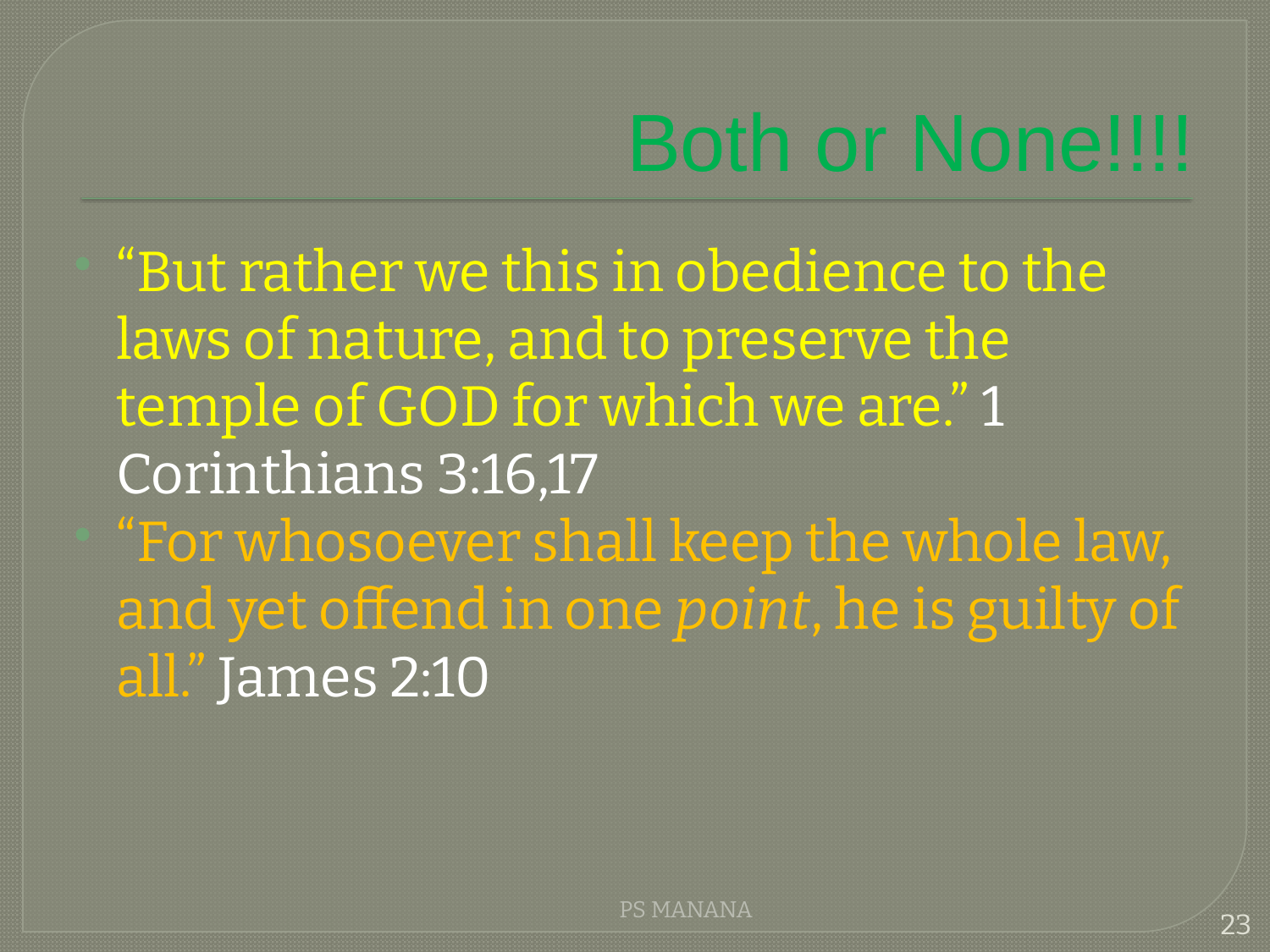

# Both or None!!!!
“But rather we this in obedience to the laws of nature, and to preserve the temple of GOD for which we are.” 1 Corinthians 3:16,17
“For whosoever shall keep the whole law, and yet offend in one point, he is guilty of all.” James 2:10
PS MANANA
23